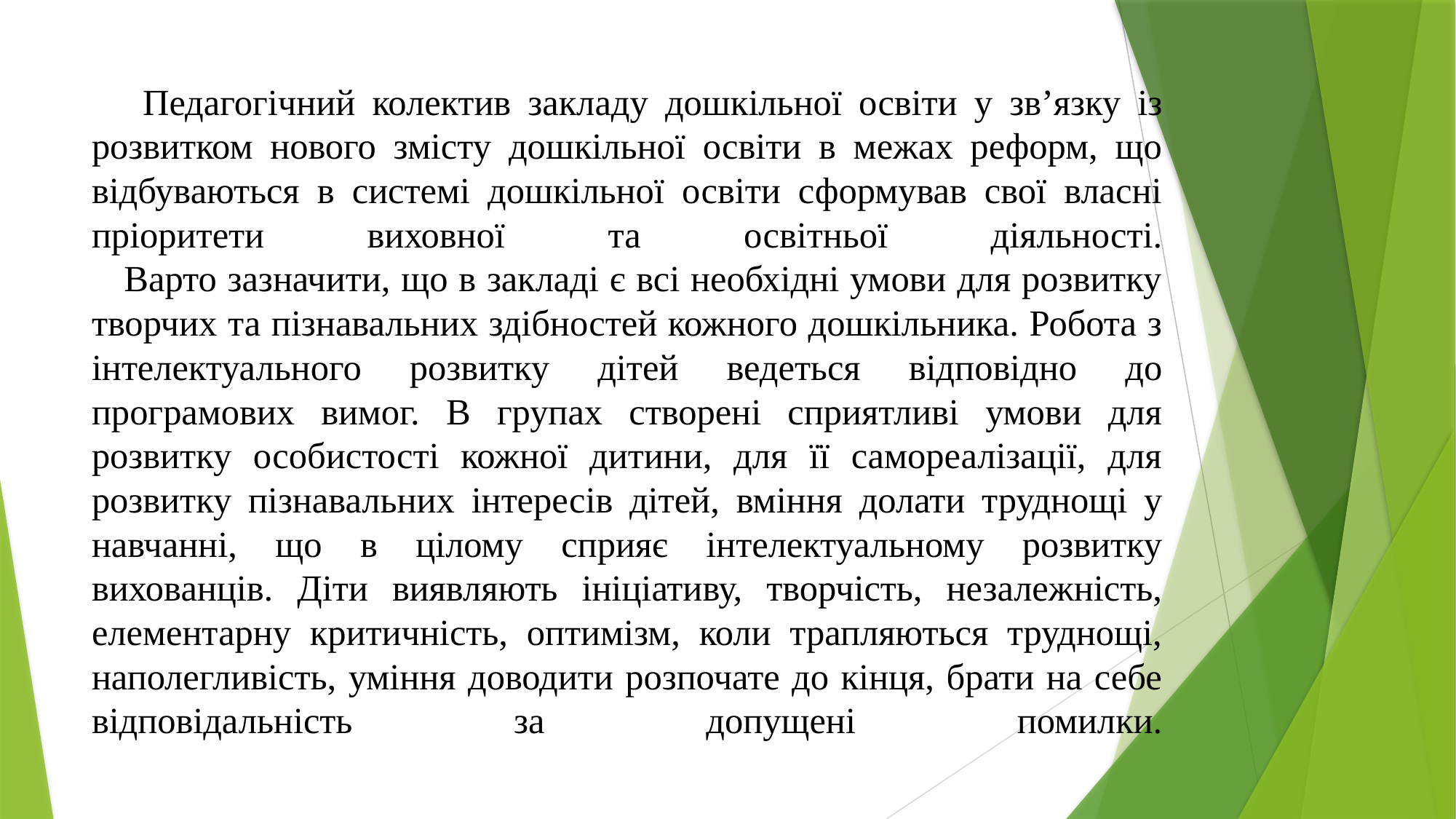

# Педагогічний колектив закладу дошкільної освіти у зв’язку із розвитком нового змісту дошкільної освіти в межах реформ, що відбуваються в системі дошкільної освіти сформував свої власні пріоритети виховної та освітньої діяльності. Варто зазначити, що в закладі є всі необхідні умови для розвитку творчих та пізнавальних здібностей кожного дошкільника. Робота з інтелектуального розвитку дітей ведеться відповідно до програмових вимог. В групах створені сприятливі умови для розвитку особистості кожної дитини, для її самореалізації, для розвитку пізнавальних інтересів дітей, вміння долати труднощі у навчанні, що в цілому сприяє інтелектуальному розвитку вихованців. Діти виявляють ініціативу, творчість, незалежність, елементарну критичність, оптимізм, коли трапляються труднощі, наполегливість, уміння доводити розпочате до кінця, брати на себе відповідальність за допущені помилки.